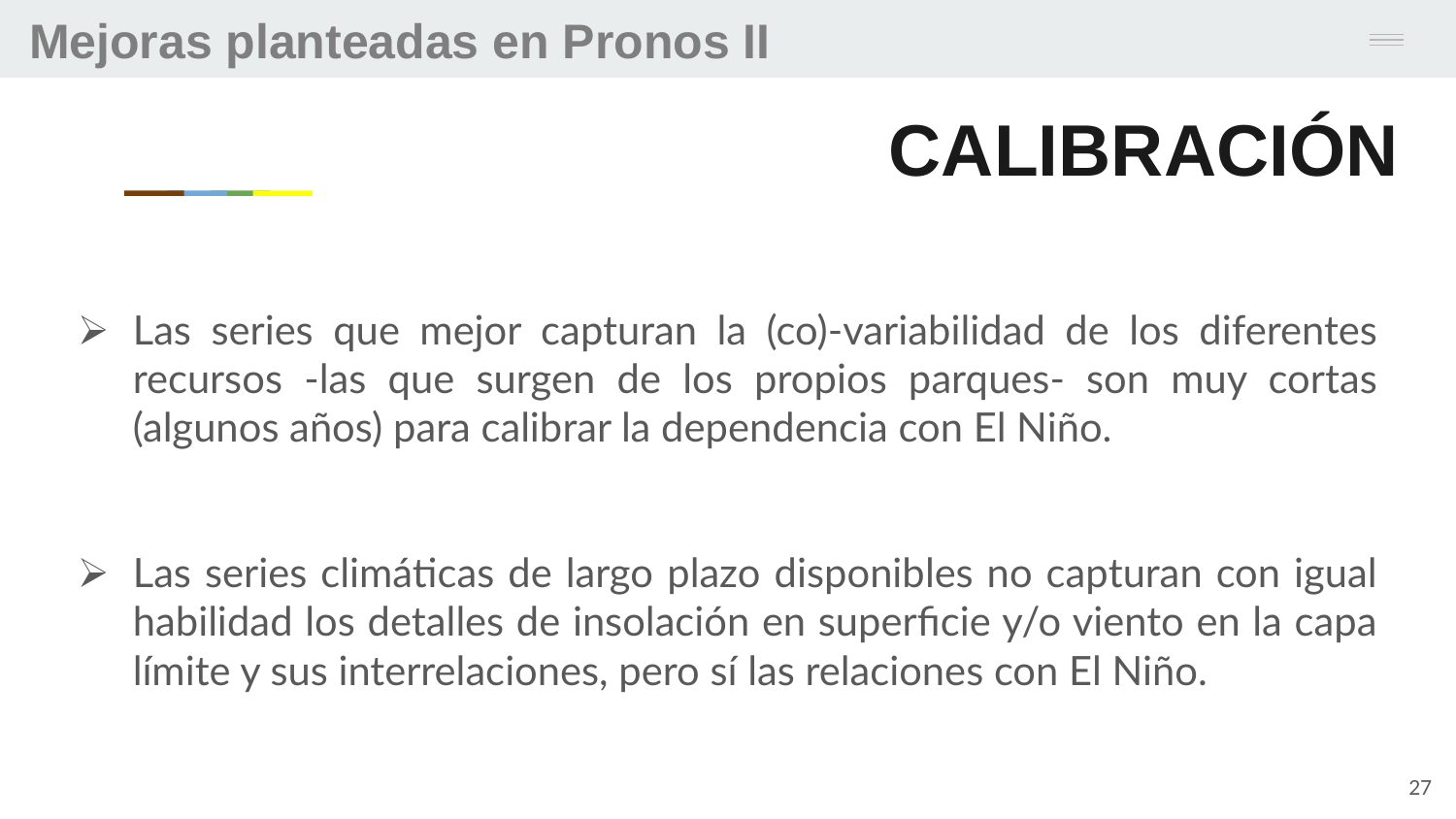

Mejoras planteadas en Pronos II
# CALIBRACIÓN
Las series que mejor capturan la (co)-variabilidad de los diferentes recursos -las que surgen de los propios parques- son muy cortas (algunos años) para calibrar la dependencia con El Niño.

Las series climáticas de largo plazo disponibles no capturan con igual habilidad los detalles de insolación en superficie y/o viento en la capa límite y sus interrelaciones, pero sí las relaciones con El Niño.
27